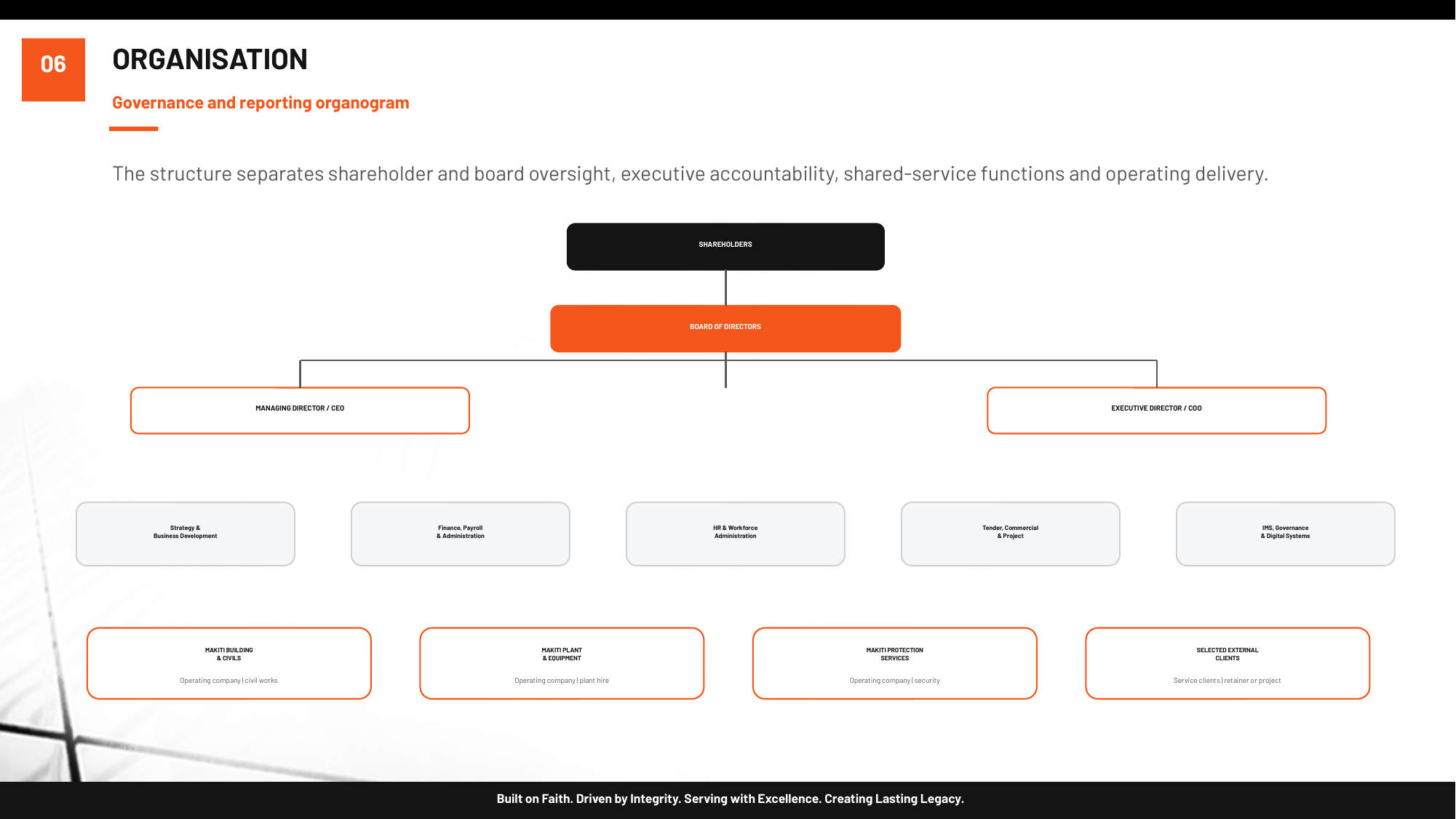

ORGANISATION
06
Governance and reporting organogram

The structure separates shareholder and board oversight, executive accountability, shared-service functions and operating delivery.

SHAREHOLDERS

BOARD OF DIRECTORS

MANAGING DIRECTOR / CEO
EXECUTIVE DIRECTOR / COO

Strategy &
Business Development
Finance, Payroll
& Administration
HR & Workforce
Administration
Tender, Commercial
& Project
IMS, Governance
& Digital Systems

MAKITI BUILDING
& CIVILS
MAKITI PLANT
& EQUIPMENT
MAKITI PROTECTION
SERVICES
SELECTED EXTERNAL
CLIENTS
Operating company | civil works
Operating company | plant hire
Operating company | security
Service clients | retainer or project

Built on Faith. Driven by Integrity. Serving with Excellence. Creating Lasting Legacy.